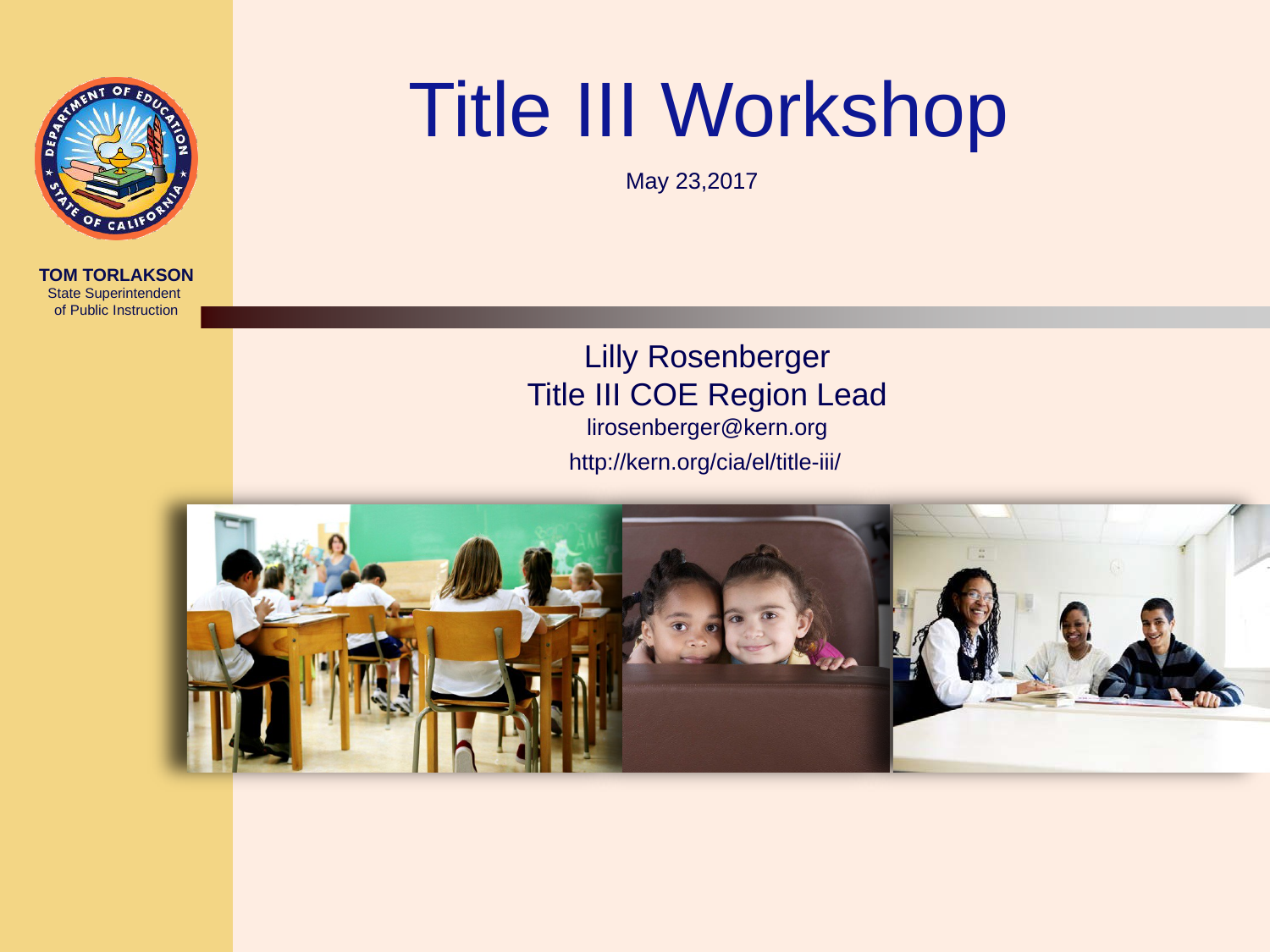

# Title III Workshop

May 23,2017

Lilly Rosenberger
Title III COE Region Lead
lirosenberger@kern.org
http://kern.org/cia/el/title-iii/